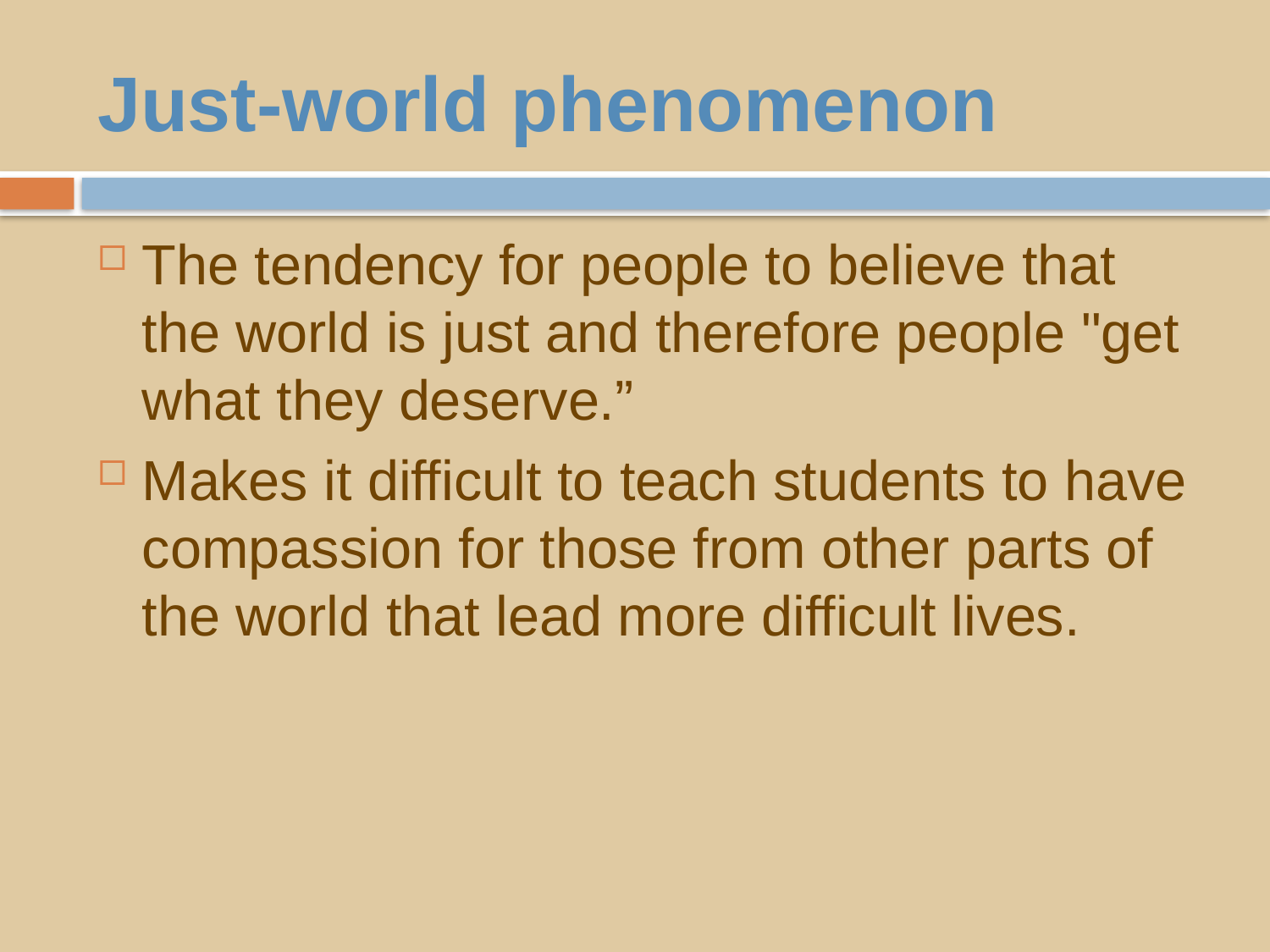

# Just-world phenomenon
The tendency for people to believe that the world is just and therefore people "get what they deserve.”
Makes it difficult to teach students to have compassion for those from other parts of the world that lead more difficult lives.